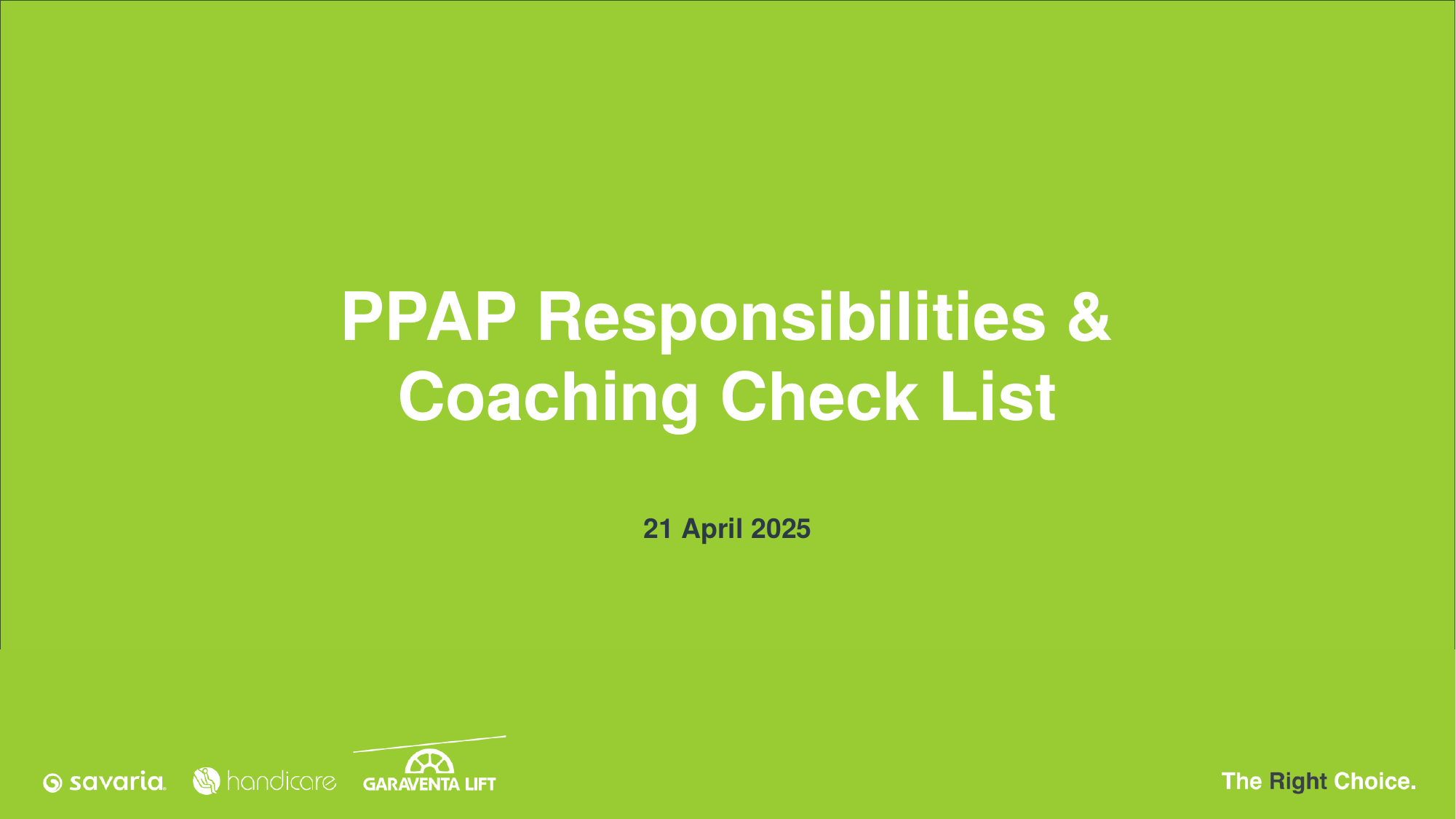

PPAP Responsibilities & Coaching Check List
21 April 2025